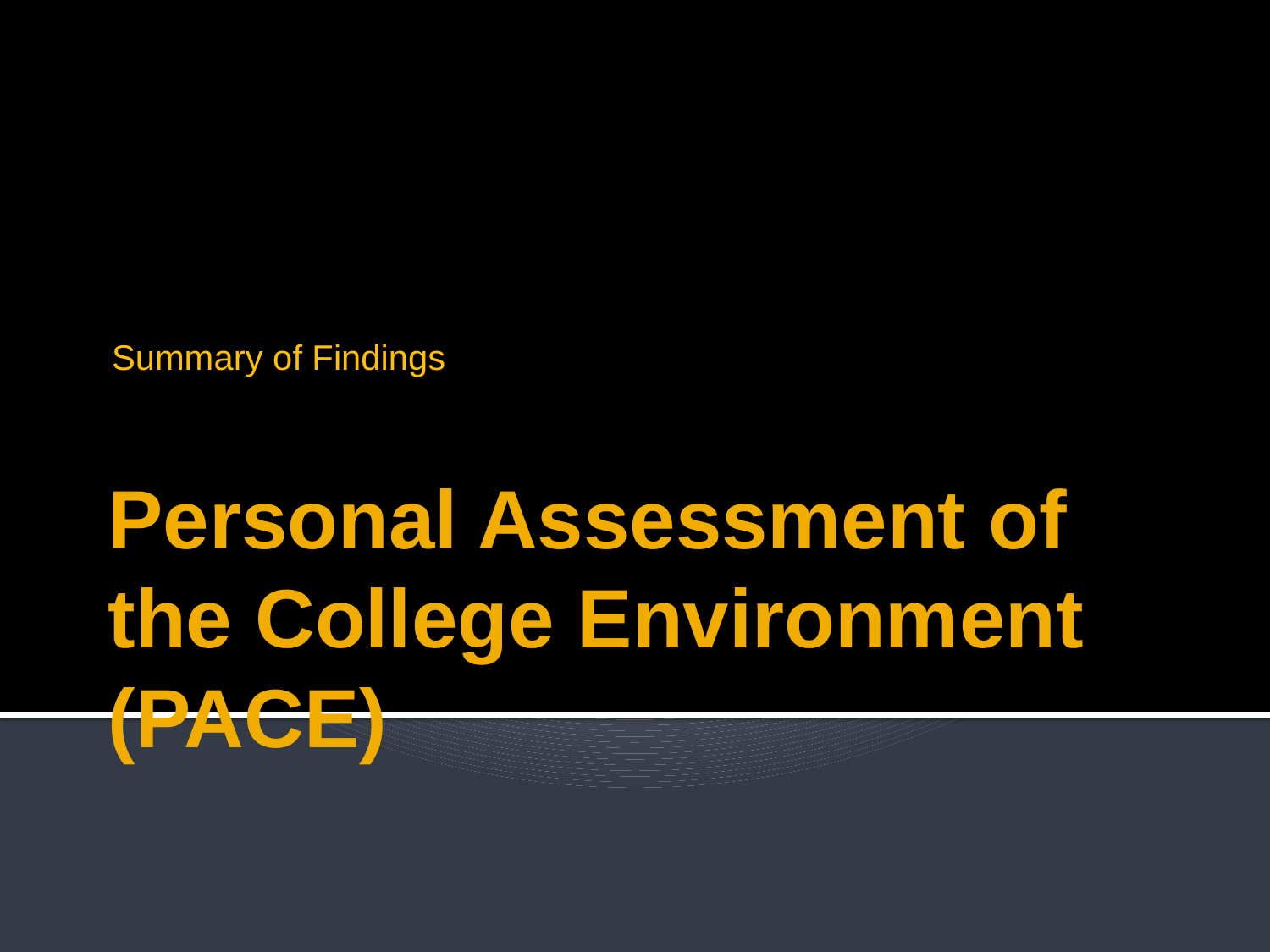

Summary of Findings

# Personal Assessment of the College Environment (PACE)